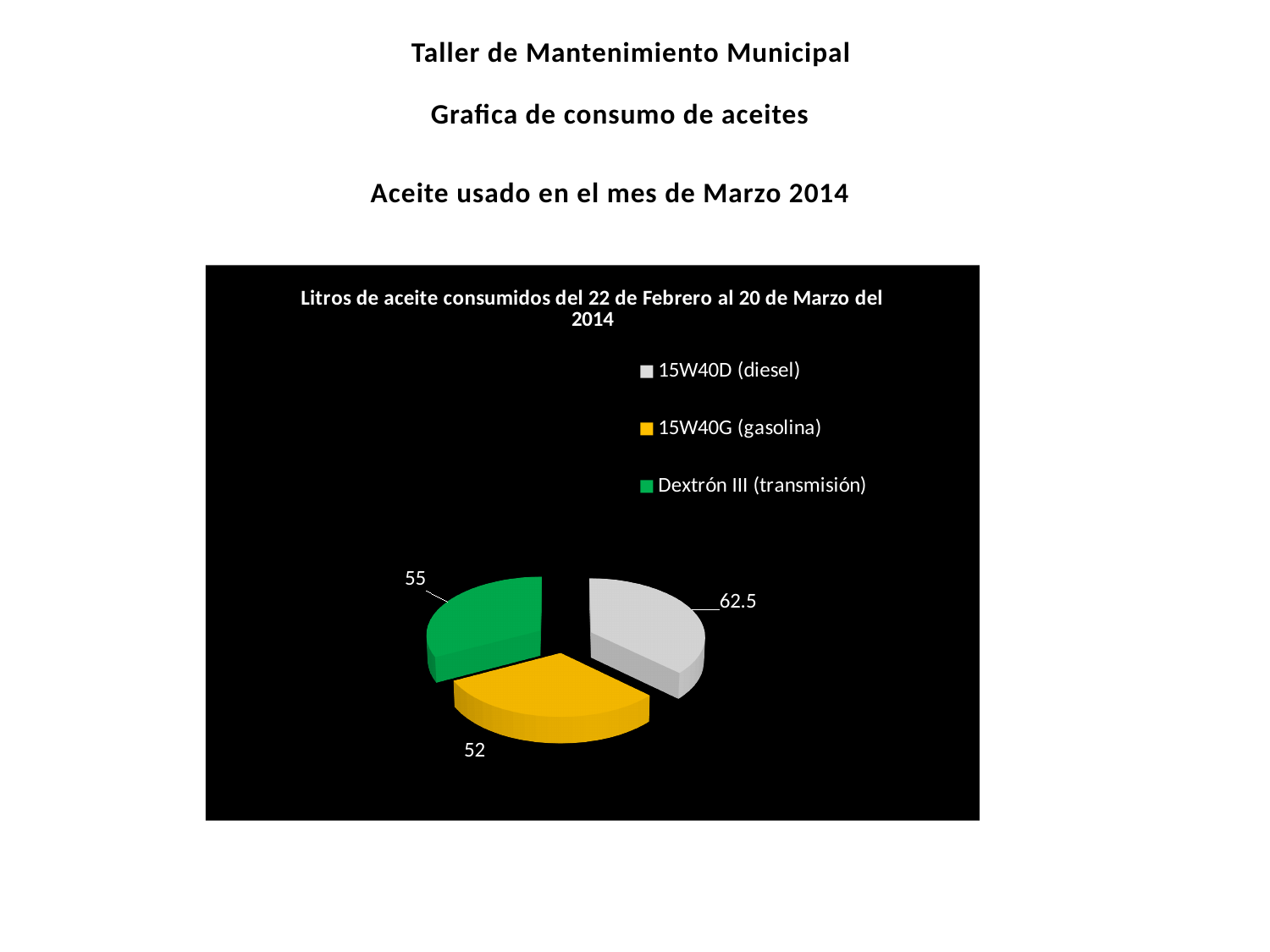

Taller de Mantenimiento Municipal
Grafica de consumo de aceites
Aceite usado en el mes de Marzo 2014

[unsupported chart]